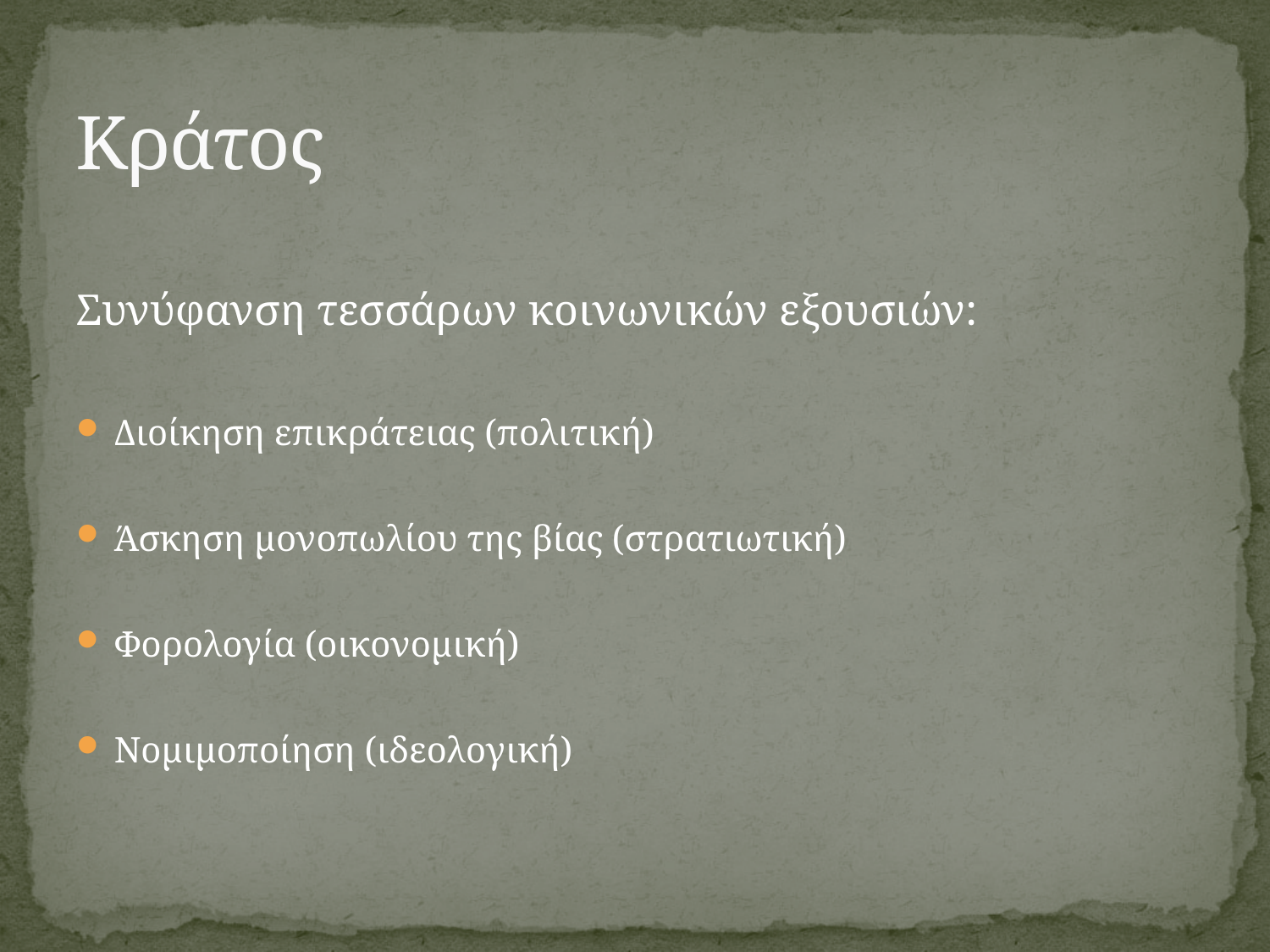

# Κράτος

Συνύφανση τεσσάρων κοινωνικών εξουσιών:

Διοίκηση επικράτειας (πολιτική)

Άσκηση μονοπωλίου της βίας (στρατιωτική)

Φορολογία (οικονομική)

Νομιμοποίηση (ιδεολογική)